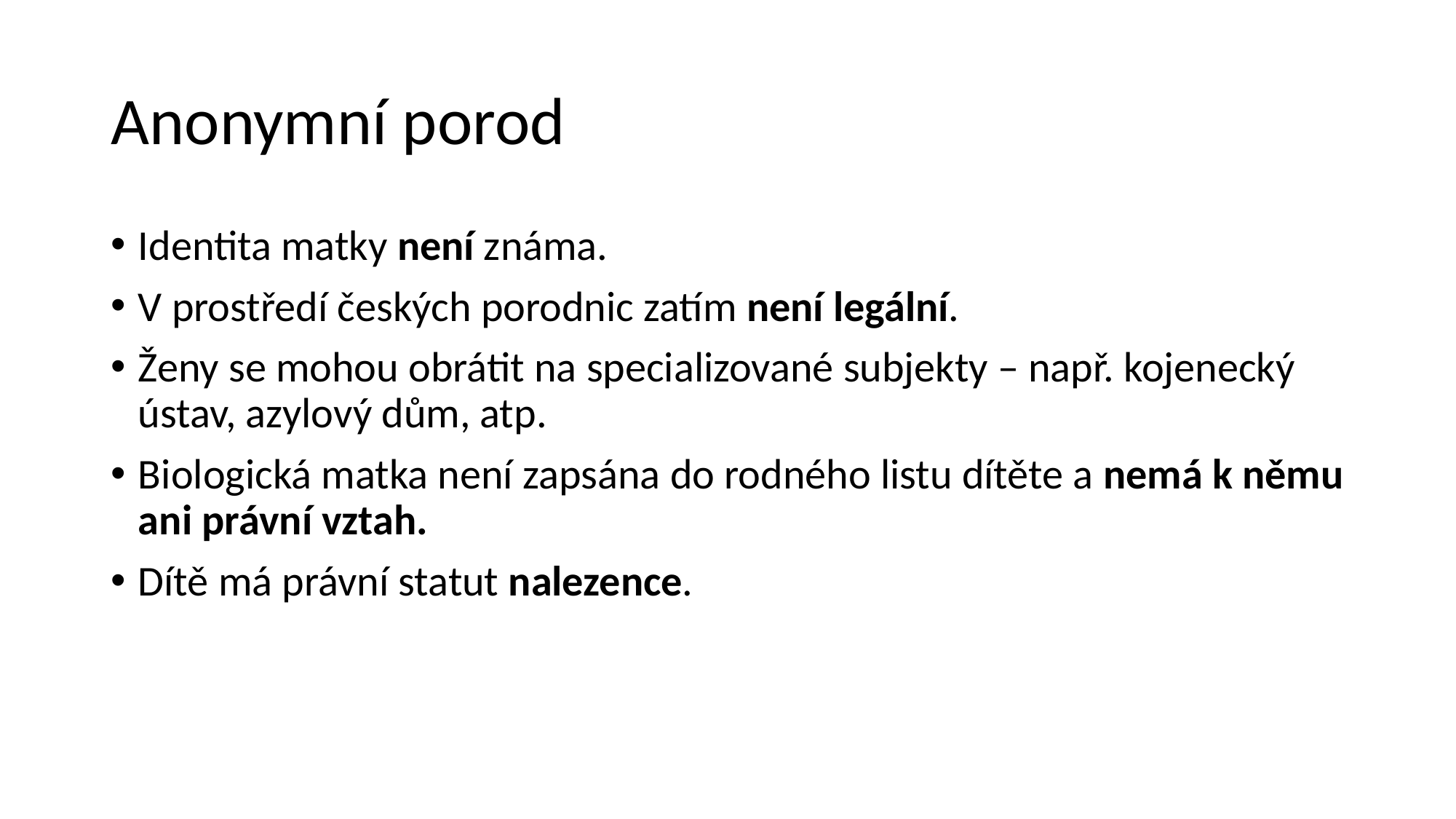

# Anonymní porod
Identita matky není známa.
V prostředí českých porodnic zatím není legální.
Ženy se mohou obrátit na specializované subjekty – např. kojenecký ústav, azylový dům, atp.
Biologická matka není zapsána do rodného listu dítěte a nemá k němu ani právní vztah.
Dítě má právní statut nalezence.